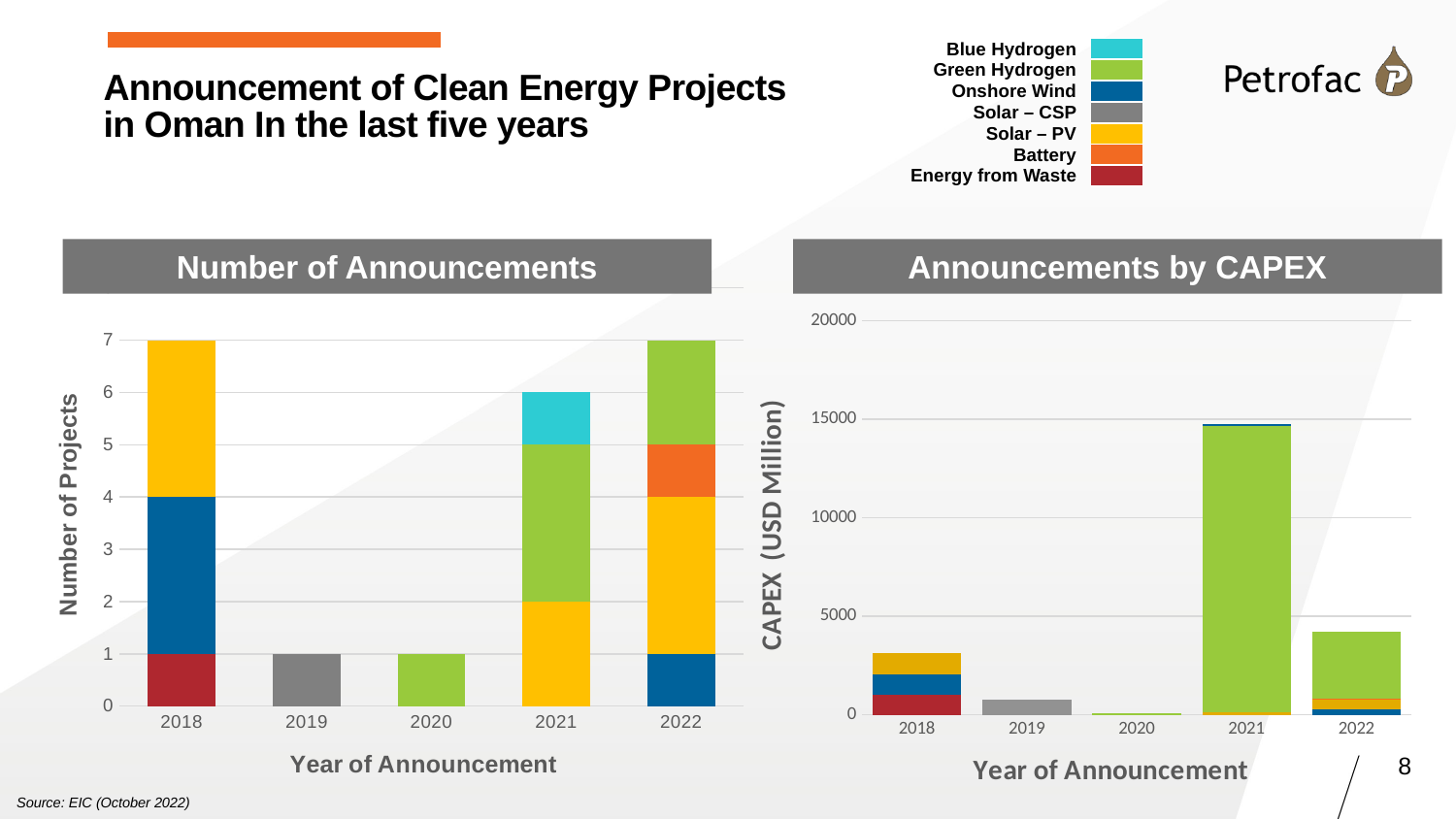

| Blue Hydrogen |  |
| --- | --- |
| Green Hydrogen |  |
| Onshore Wind |  |
| Solar – CSP |  |
| Solar – PV |  |
| Battery |  |
| Energy from Waste |  |
# Announcement of Clean Energy Projects in Oman In the last five years
Number of Announcements
Announcements by CAPEX

### Chart

| Category | Energy from Waste | Onshore Wind | Solar – CSP | Solar – PV | Battery | Green Hydrogen | Blue Hydrogen |
|---|---|---|---|---|---|---|---|
| 2018 | 1000.0 | 1050.0 | None | 1094.0 | None | None | None |
| 2019 | None | None | 750.0 | None | None | None | None |
| 2020 | None | None | None | None | None | 100.0 | None |
| 2021 | None | None | None | 140.0 | None | 14500.0 | 100.0 |
| 2022 | None | 280.0 | None | 500.0 | 30.0 | 3400.0 | None |

### Chart

| Category | Energy from Waste | Onshore Wind | Solar – CSP | Solar – PV | Battery | Green Hydrogen | Blue Hydrogen |
|---|---|---|---|---|---|---|---|
| 2018 | 1.0 | 3.0 | None | 3.0 | None | None | None |
| 2019 | None | None | 1.0 | None | None | None | None |
| 2020 | None | None | None | None | None | 1.0 | None |
| 2021 | None | None | None | 2.0 | None | 3.0 | 1.0 |
| 2022 | None | 1.0 | None | 3.0 | 1.0 | 2.0 | None |
Source: EIC (October 2022)